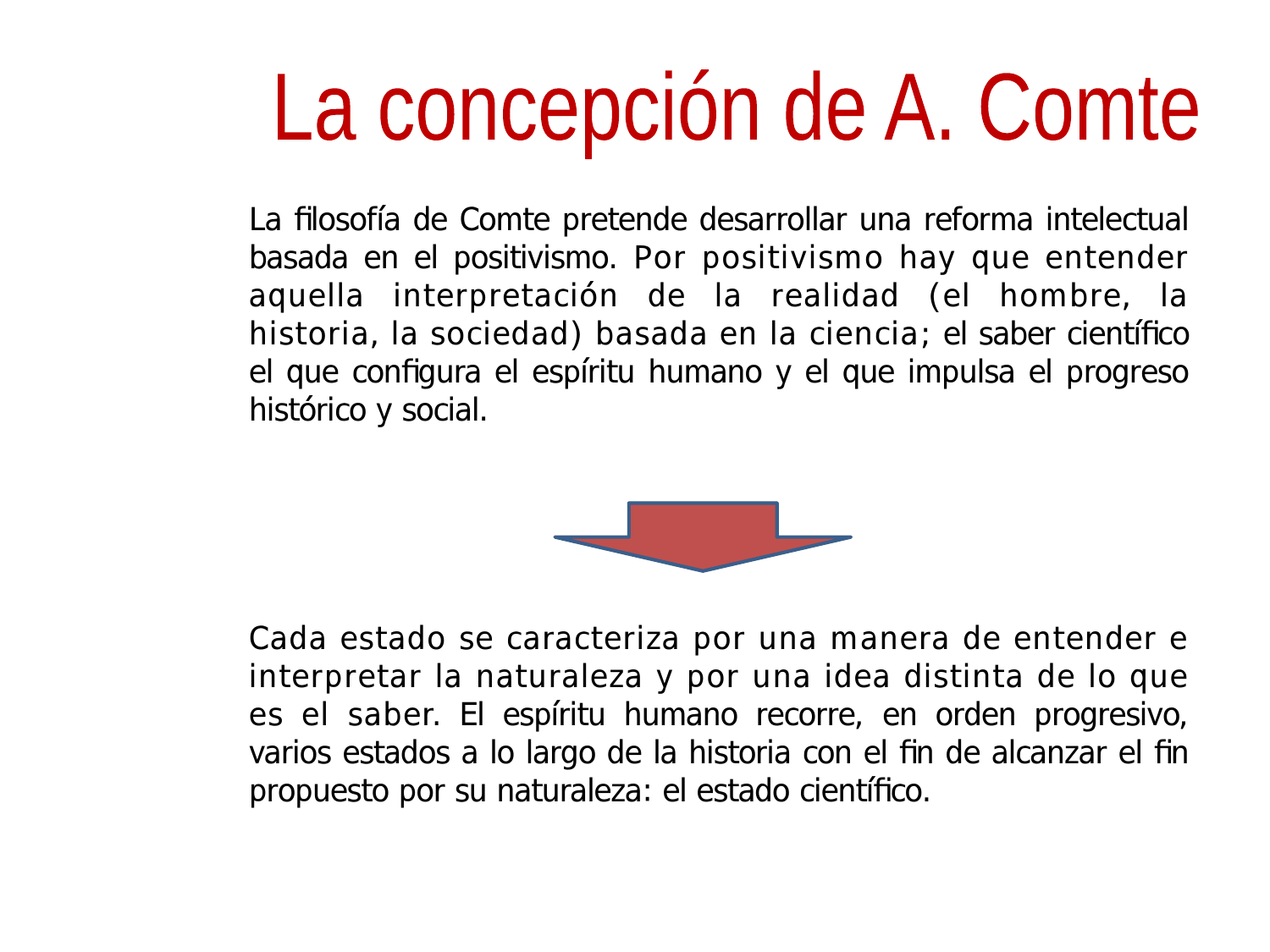

La concepción de A. Comte
La filosofía de Comte pretende desarrollar una reforma intelectual basada en el positivismo. Por positivismo hay que entender aquella interpretación de la realidad (el hombre, la historia, la sociedad) basada en la ciencia; el saber científico el que configura el espíritu humano y el que impulsa el progreso histórico y social.

Cada estado se caracteriza por una manera de entender e interpretar la naturaleza y por una idea distinta de lo que es el saber. El espíritu humano recorre, en orden progresivo, varios estados a lo largo de la historia con el fin de alcanzar el fin propuesto por su naturaleza: el estado científico.